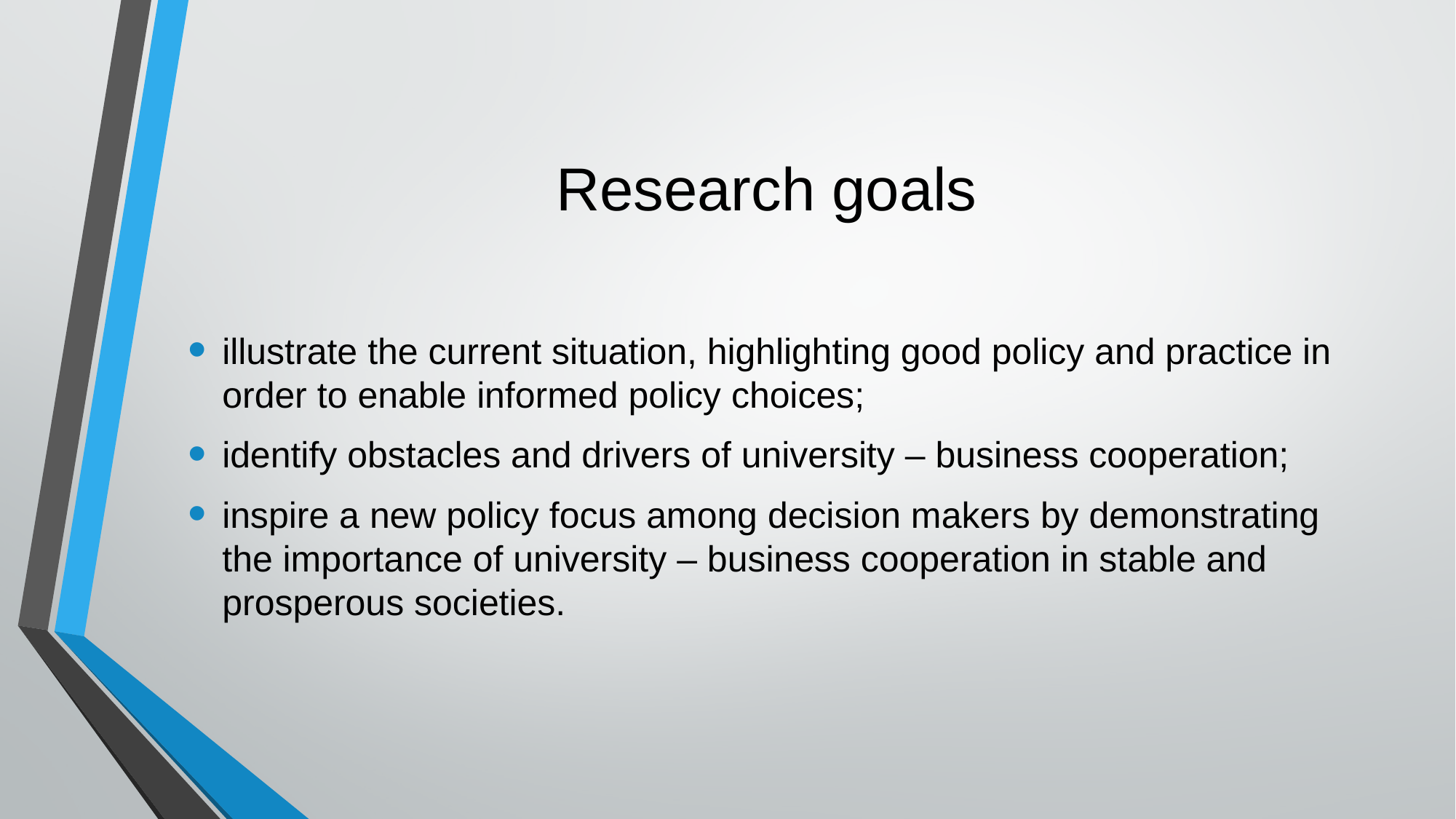

# Research goals
illustrate the current situation, highlighting good policy and practice in order to enable informed policy choices;
identify obstacles and drivers of university – business cooperation;
inspire a new policy focus among decision makers by demonstrating the importance of university – business cooperation in stable and prosperous societies.